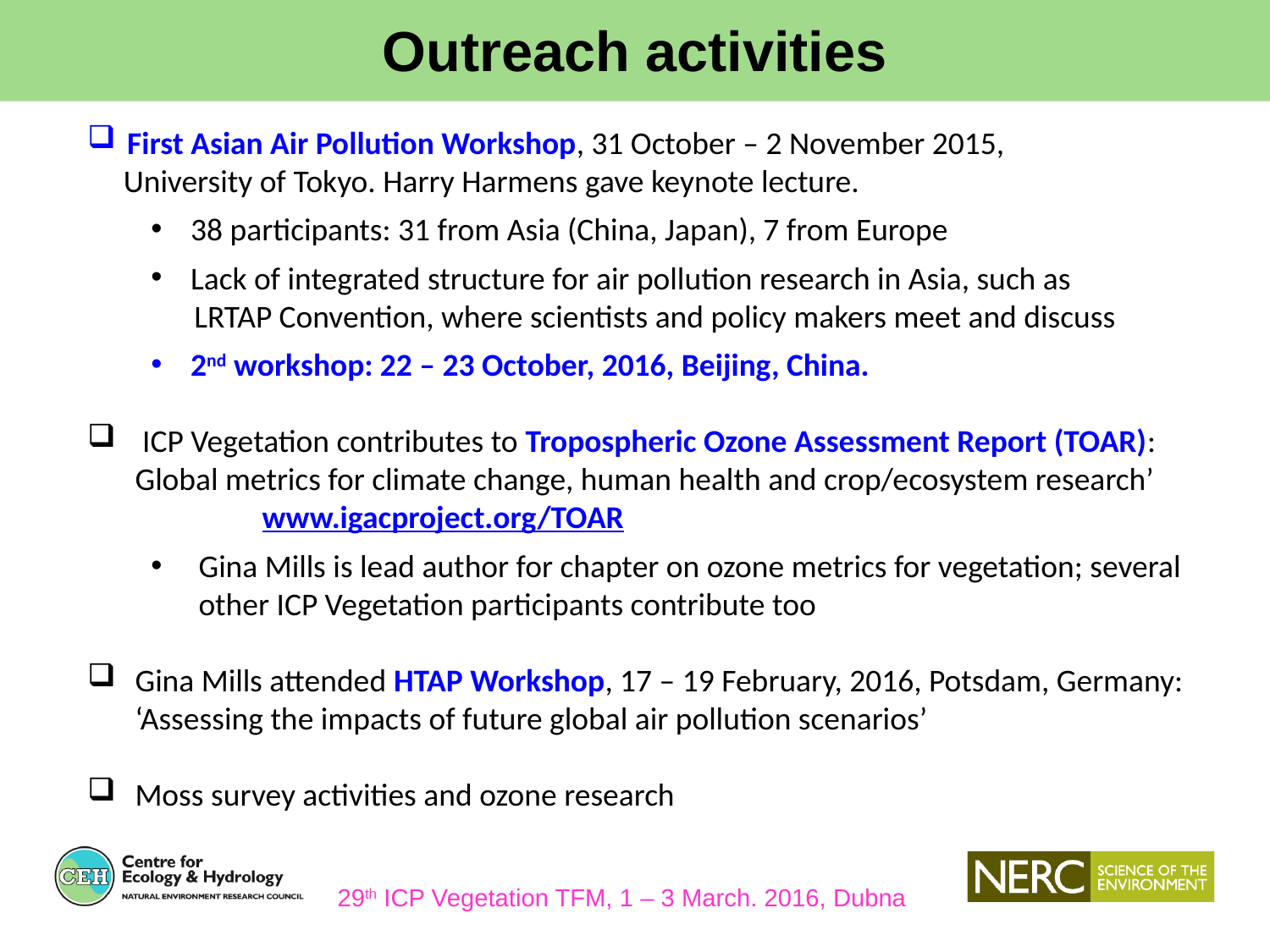

Outreach activities
First Asian Air Pollution Workshop, 31 October – 2 November 2015,
     University of Tokyo. Harry Harmens gave keynote lecture.
38 participants: 31 from Asia (China, Japan), 7 from Europe
Lack of integrated structure for air pollution research in Asia, such as
      LRTAP Convention, where scientists and policy makers meet and discuss
2nd workshop: 22 – 23 October, 2016, Beijing, China.

 ICP Vegetation contributes to Tropospheric Ozone Assessment Report (TOAR): Global metrics for climate change, human health and crop/ecosystem research’  	www.igacproject.org/TOAR
Gina Mills is lead author for chapter on ozone metrics for vegetation; several other ICP Vegetation participants contribute too

Gina Mills attended HTAP Workshop, 17 – 19 February, 2016, Potsdam, Germany: ‘Assessing the impacts of future global air pollution scenarios’

Moss survey activities and ozone research
29th ICP Vegetation TFM, 1 – 3 March. 2016, Dubna